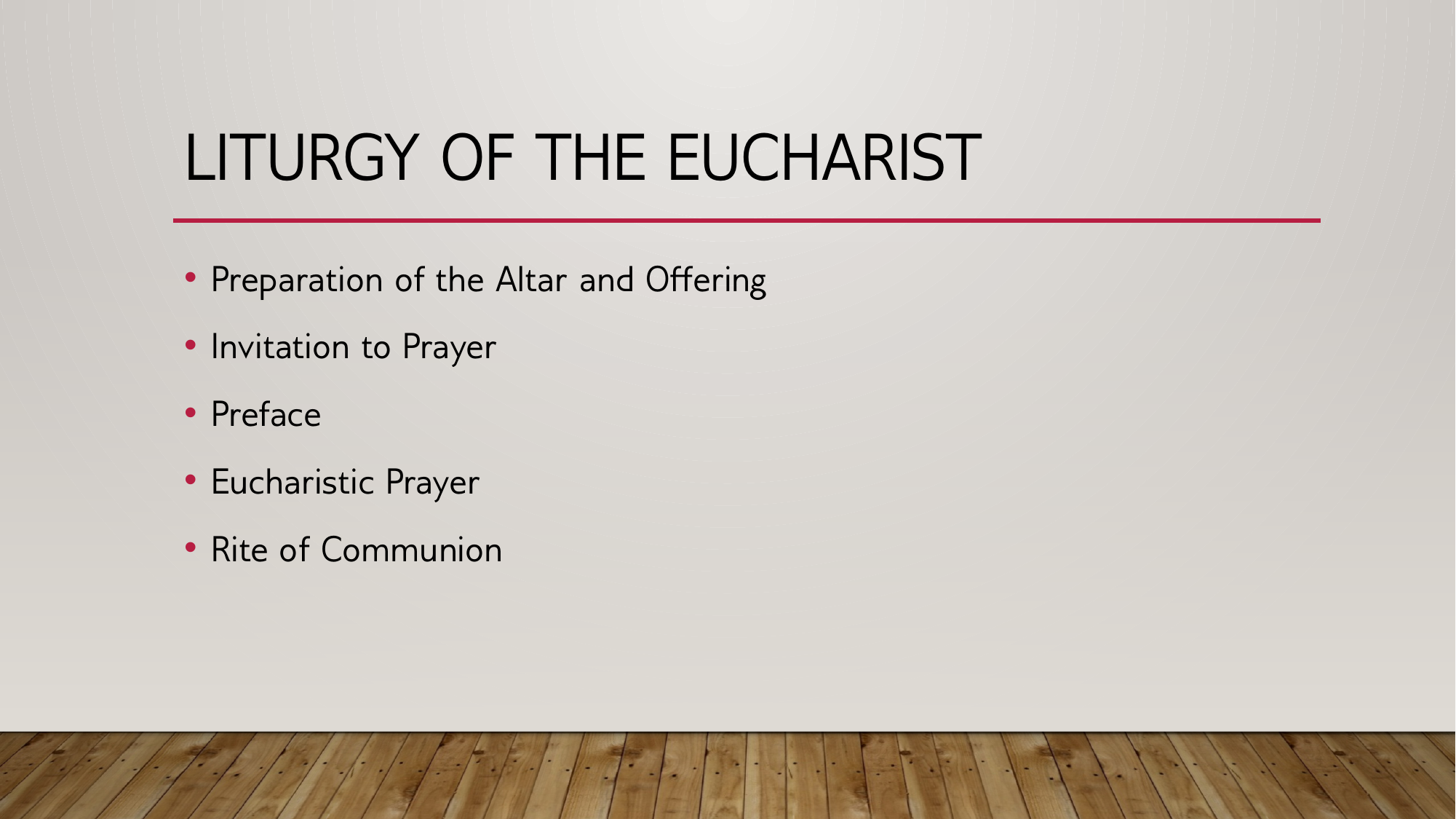

# Liturgy of the eucharist
Preparation of the Altar and Offering
Invitation to Prayer
Preface
Eucharistic Prayer
Rite of Communion